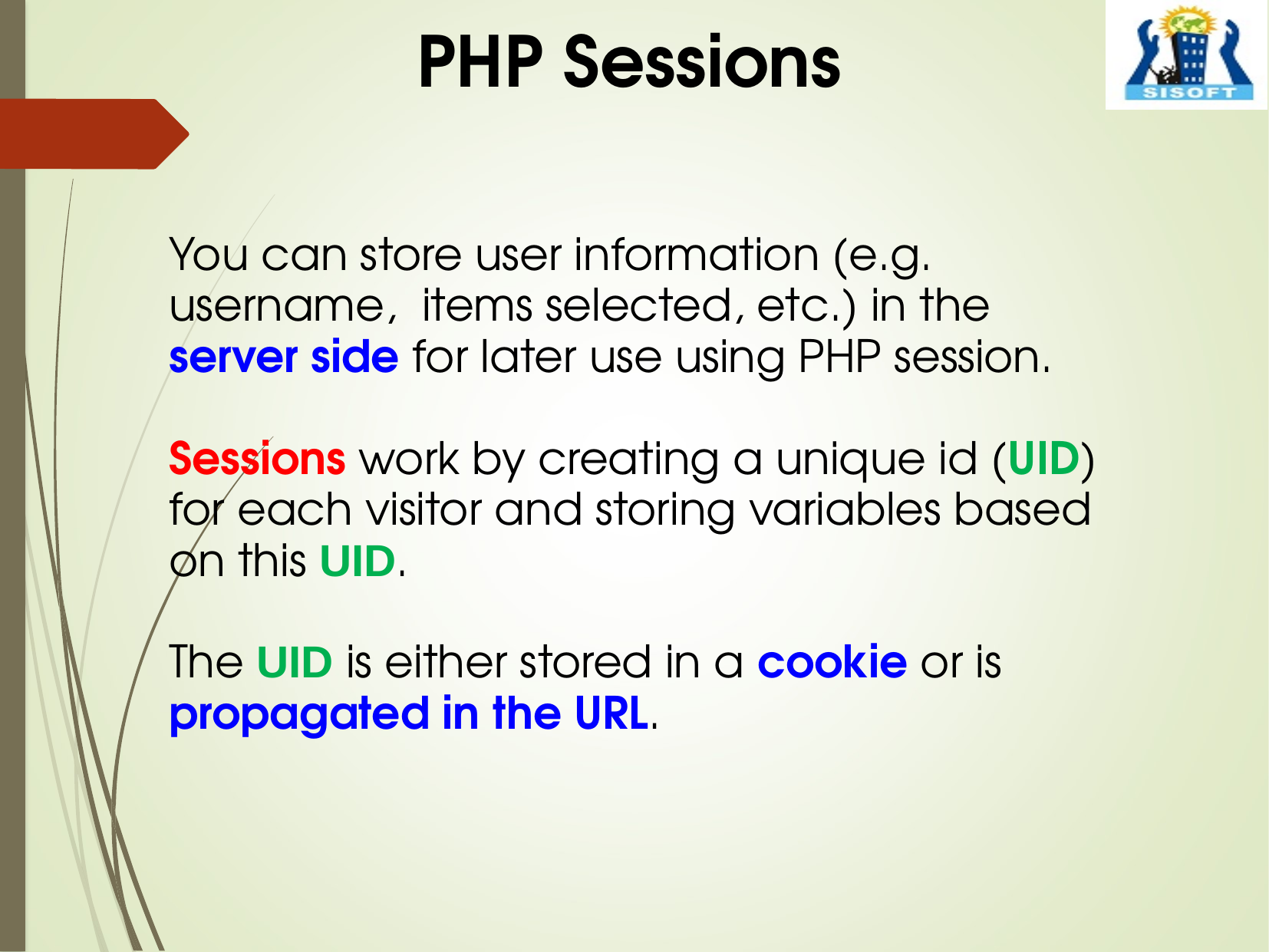

PHP Sessions
You can store user information (e.g. username,  items selected, etc.) in the server side for later use using PHP session.

Sessions work by creating a unique id (UID) for each visitor and storing variables based on this UID.

The UID is either stored in a cookie or is propagated in the URL.